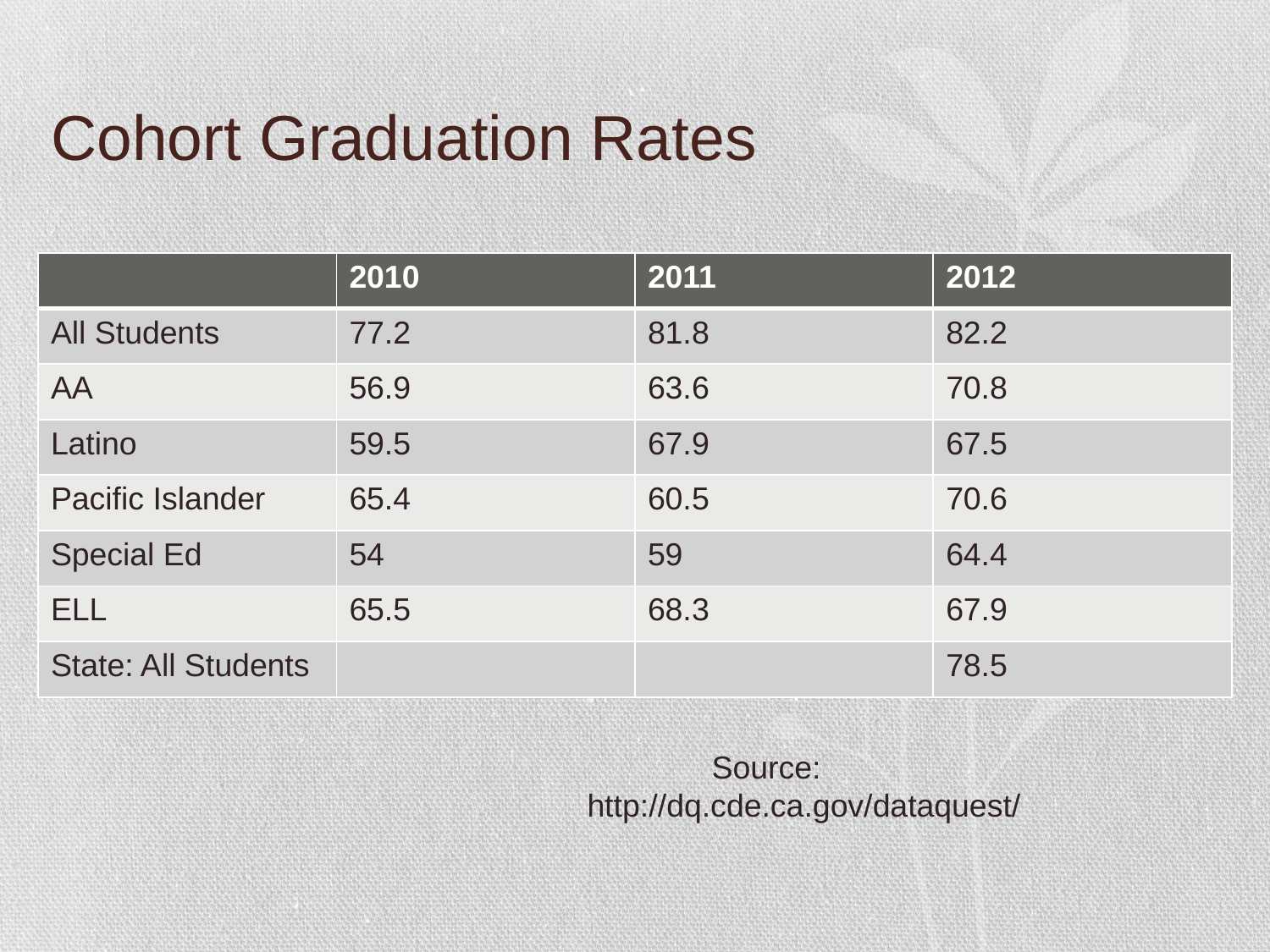

# Cohort Graduation Rates
|  | 2010 | 2011 | 2012 |
| --- | --- | --- | --- |
| All Students | 77.2 | 81.8 | 82.2 |
| AA | 56.9 | 63.6 | 70.8 |
| Latino | 59.5 | 67.9 | 67.5 |
| Pacific Islander | 65.4 | 60.5 | 70.6 |
| Special Ed | 54 | 59 | 64.4 |
| ELL | 65.5 | 68.3 | 67.9 |
| State: All Students |  |  | 78.5 |
              Source: http://dq.cde.ca.gov/dataquest/